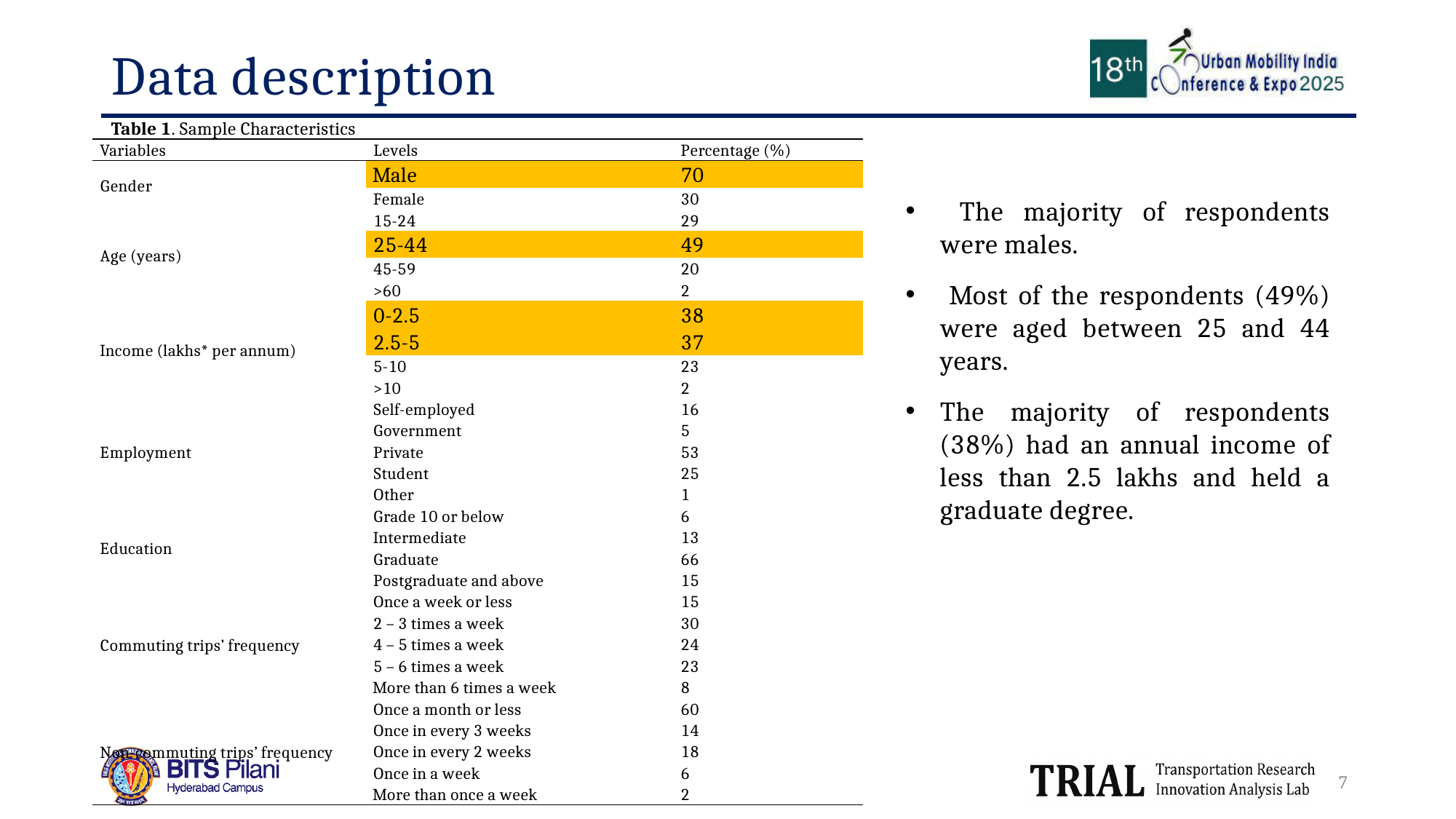

# Data description
Table 1. Sample Characteristics
| Variables | Levels | Percentage (%) |
| --- | --- | --- |
| Gender | Male | 70 |
|  | Female | 30 |
| Age (years) | 15-24 | 29 |
|  | 25-44 | 49 |
|  | 45-59 | 20 |
|  | >60 | 2 |
| Income (lakhs\* per annum) | 0-2.5 | 38 |
|  | 2.5-5 | 37 |
|  | 5-10 | 23 |
|  | >10 | 2 |
| Employment | Self-employed | 16 |
|  | Government | 5 |
|  | Private | 53 |
|  | Student | 25 |
|  | Other | 1 |
| Education | Grade 10 or below | 6 |
|  | Intermediate | 13 |
|  | Graduate | 66 |
|  | Postgraduate and above | 15 |
| Commuting trips’ frequency | Once a week or less | 15 |
|  | 2 – 3 times a week | 30 |
|  | 4 – 5 times a week | 24 |
|  | 5 – 6 times a week | 23 |
|  | More than 6 times a week | 8 |
| Non-commuting trips’ frequency | Once a month or less | 60 |
|  | Once in every 3 weeks | 14 |
|  | Once in every 2 weeks | 18 |
|  | Once in a week | 6 |
|  | More than once a week | 2 |
 The majority of respondents were males.
 Most of the respondents (49%) were aged between 25 and 44 years.
The majority of respondents (38%) had an annual income of less than 2.5 lakhs and held a graduate degree.
7